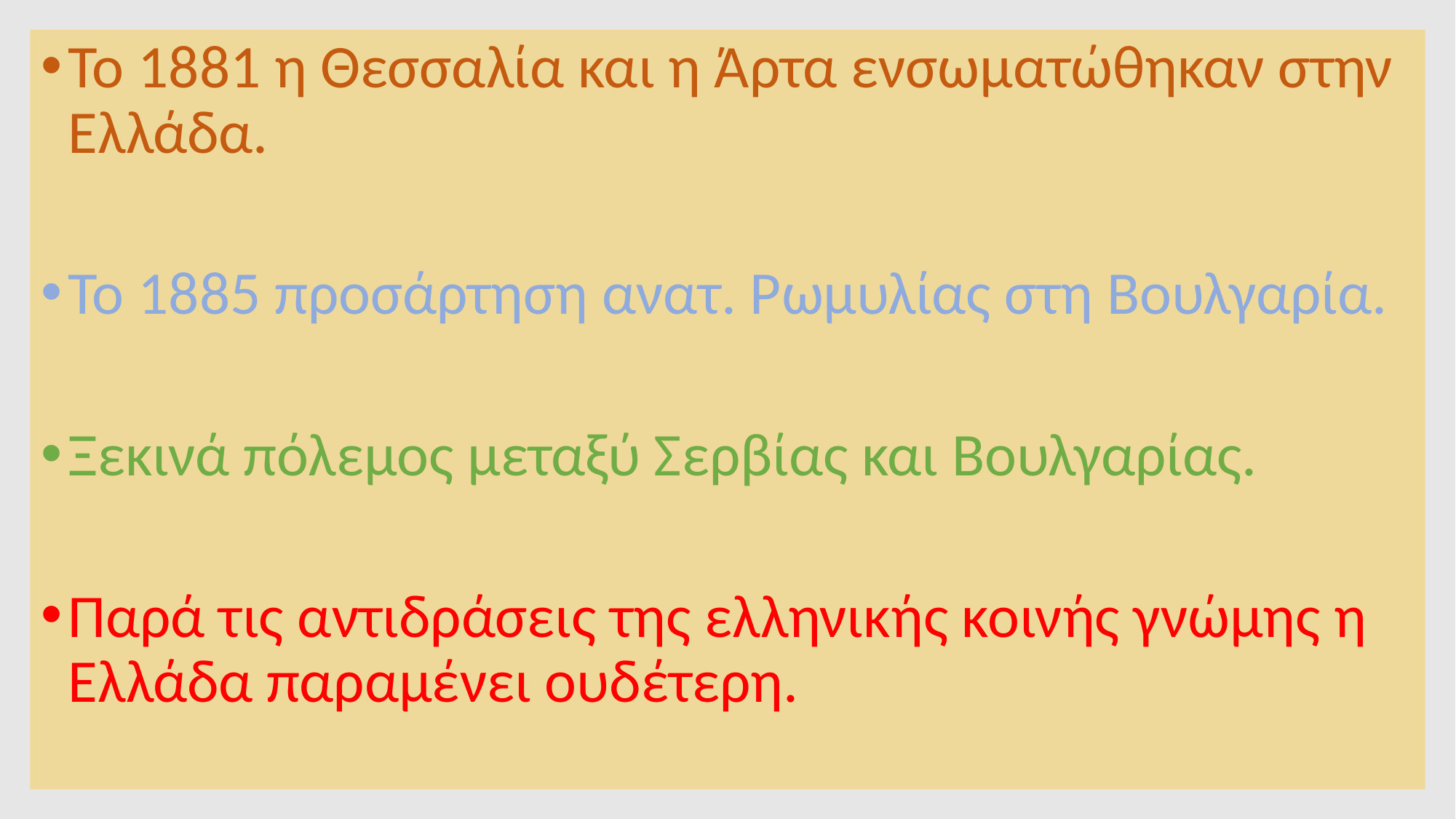

Το 1881 η Θεσσαλία και η Άρτα ενσωματώθηκαν στην Ελλάδα.

Το 1885 προσάρτηση ανατ. Ρωμυλίας στη Βουλγαρία.

Ξεκινά πόλεμος μεταξύ Σερβίας και Βουλγαρίας.

Παρά τις αντιδράσεις της ελληνικής κοινής γνώμης η Ελλάδα παραμένει ουδέτερη.